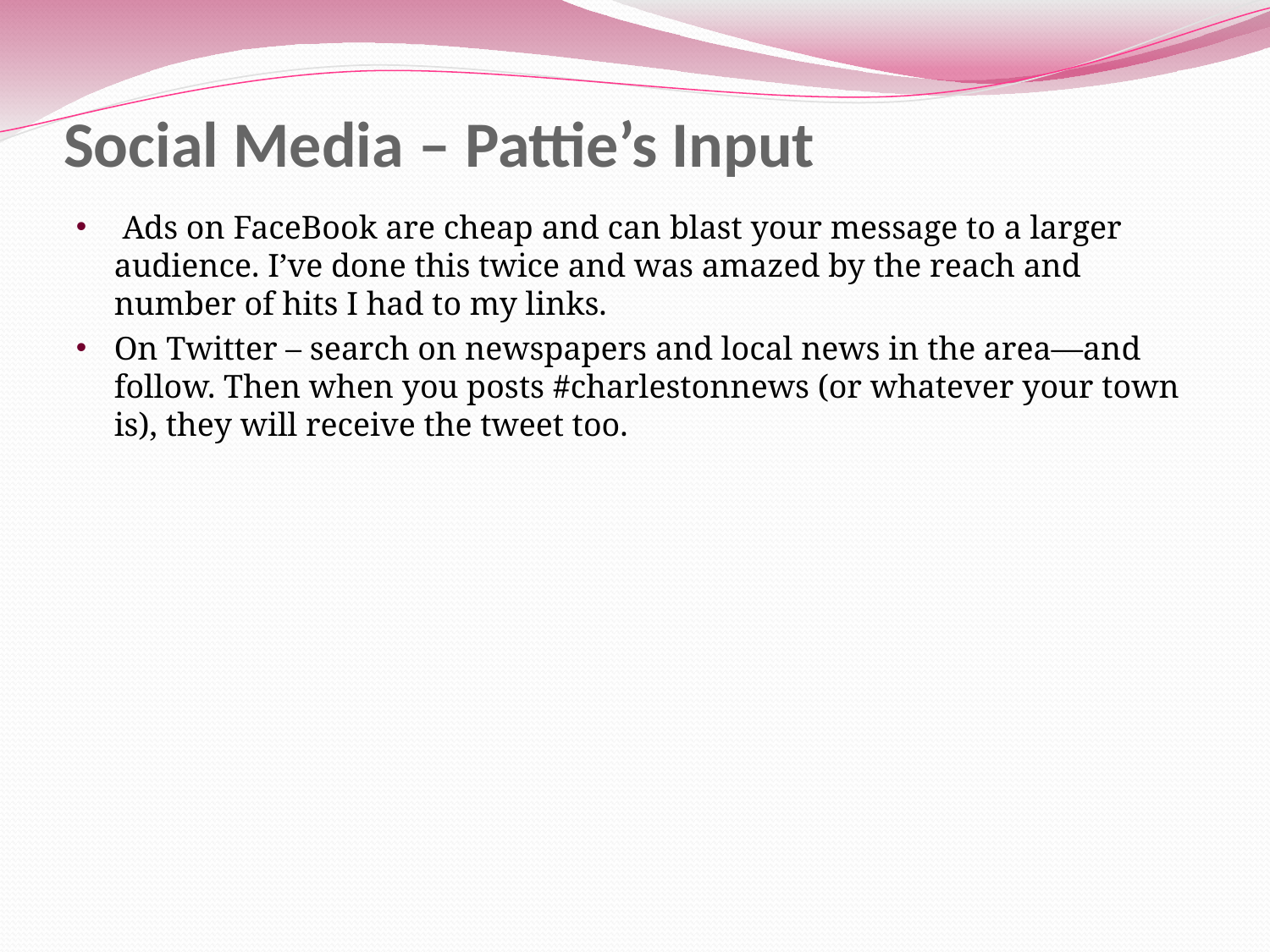

# Social Media – Pattie’s Input
 Ads on FaceBook are cheap and can blast your message to a larger audience. I’ve done this twice and was amazed by the reach and number of hits I had to my links.
On Twitter – search on newspapers and local news in the area—and follow. Then when you posts #charlestonnews (or whatever your town is), they will receive the tweet too.